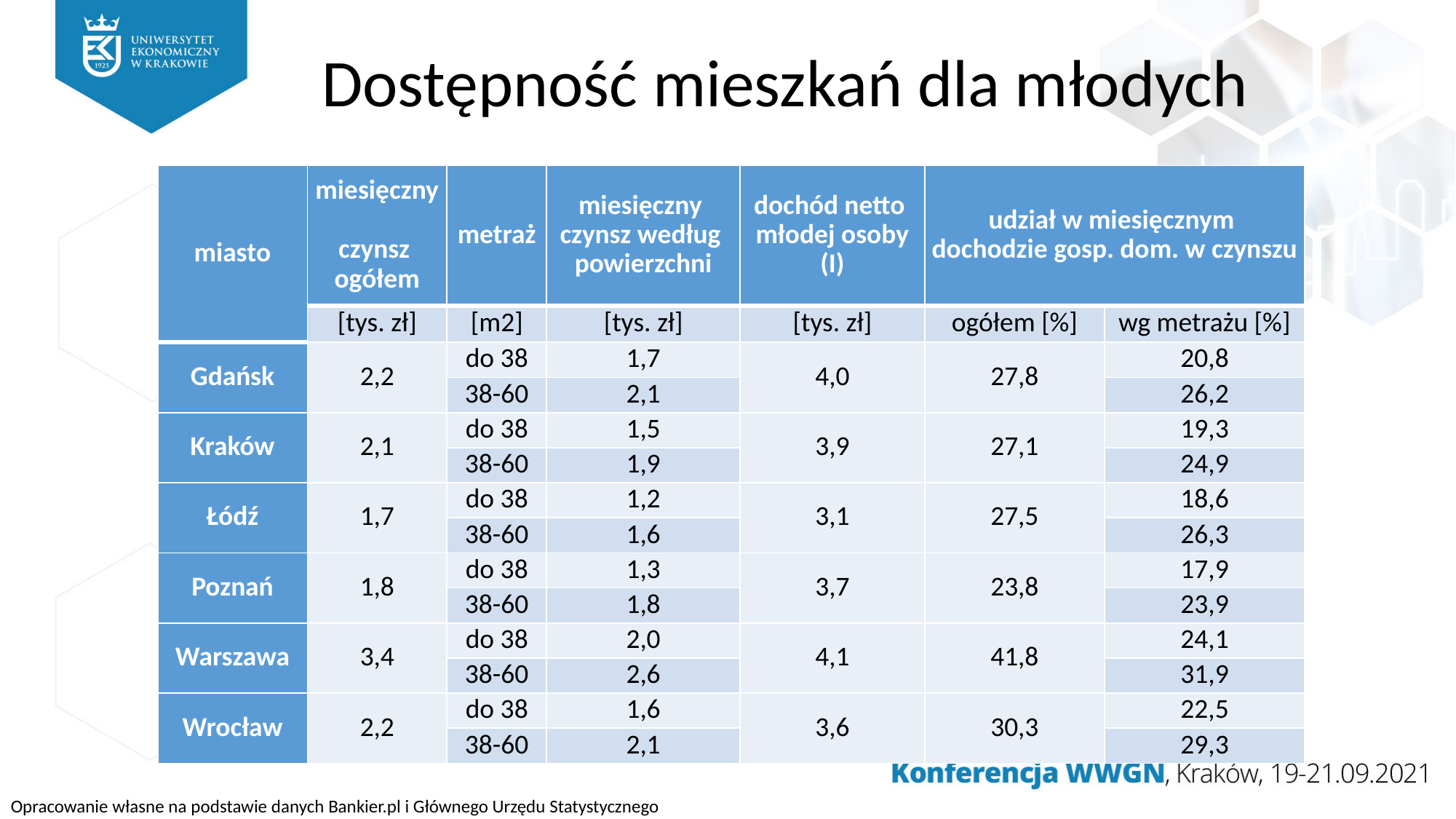

# Dostępność mieszkań dla młodych
| miasto | miesięczny czynsz ogółem | metraż | miesięczny czynsz według powierzchni | dochód netto młodej osoby (I) | udział w miesięcznym dochodzie gosp. dom. w czynszu |  |
| --- | --- | --- | --- | --- | --- | --- |
|  | [tys. zł] | [m2] | [tys. zł] | [tys. zł] | ogółem [%] | wg metrażu [%] |
| Gdańsk | 2,2 | do 38 | 1,7 | 4,0 | 27,8 | 20,8 |
|  |  | 38-60 | 2,1 |  |  | 26,2 |
| Kraków | 2,1 | do 38 | 1,5 | 3,9 | 27,1 | 19,3 |
|  |  | 38-60 | 1,9 |  |  | 24,9 |
| Łódź | 1,7 | do 38 | 1,2 | 3,1 | 27,5 | 18,6 |
|  |  | 38-60 | 1,6 |  |  | 26,3 |
| Poznań | 1,8 | do 38 | 1,3 | 3,7 | 23,8 | 17,9 |
|  |  | 38-60 | 1,8 |  |  | 23,9 |
| Warszawa | 3,4 | do 38 | 2,0 | 4,1 | 41,8 | 24,1 |
|  |  | 38-60 | 2,6 |  |  | 31,9 |
| Wrocław | 2,2 | do 38 | 1,6 | 3,6 | 30,3 | 22,5 |
|  |  | 38-60 | 2,1 |  |  | 29,3 |
Opracowanie własne na podstawie danych Bankier.pl i Głównego Urzędu Statystycznego